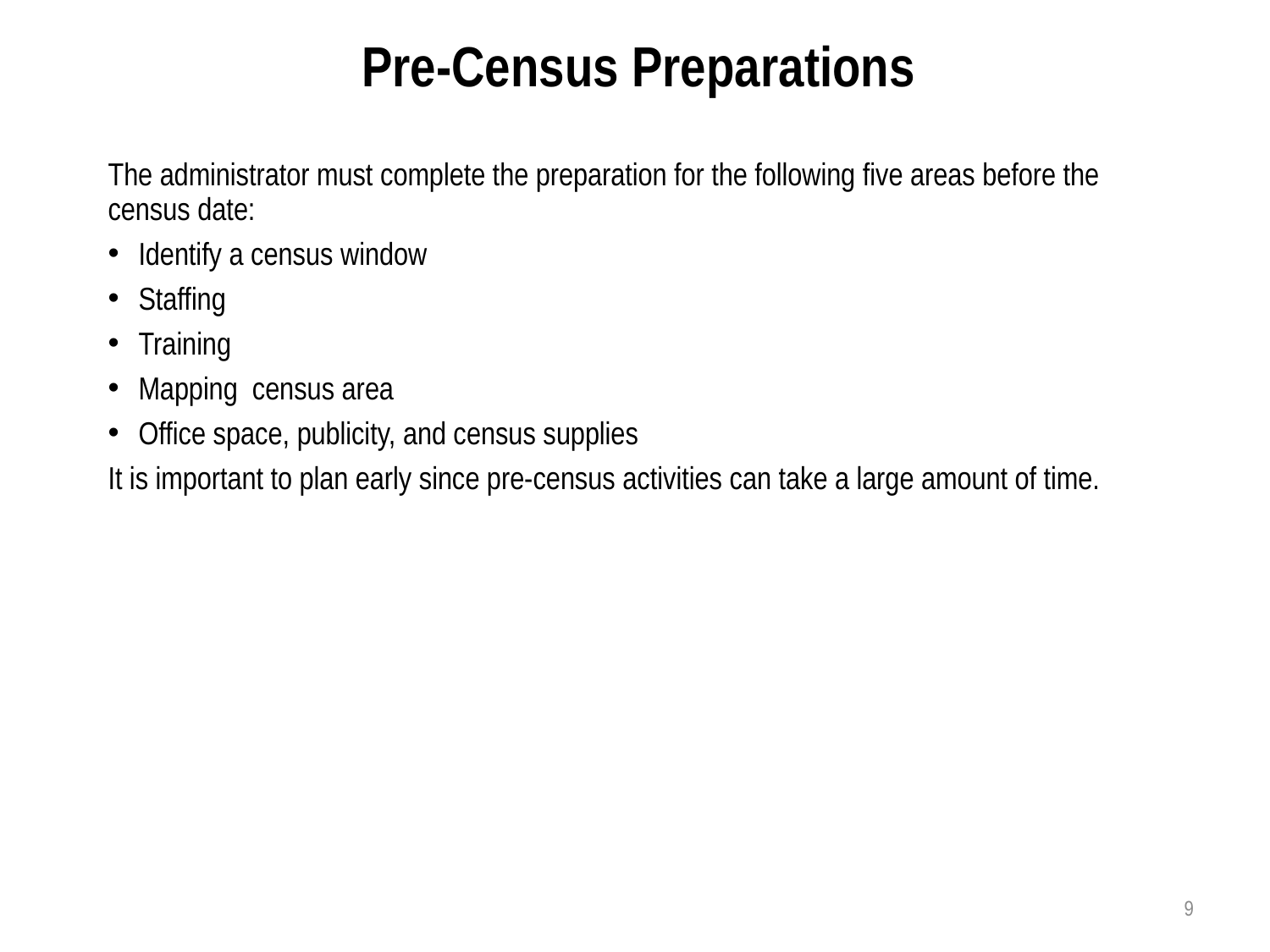

Pre-Census Preparations

The administrator must complete the preparation for the following five areas before the census date:
Identify a census window
Staffing
Training
Mapping  census area
Office space, publicity, and census supplies
It is important to plan early since pre-census activities can take a large amount of time.
9